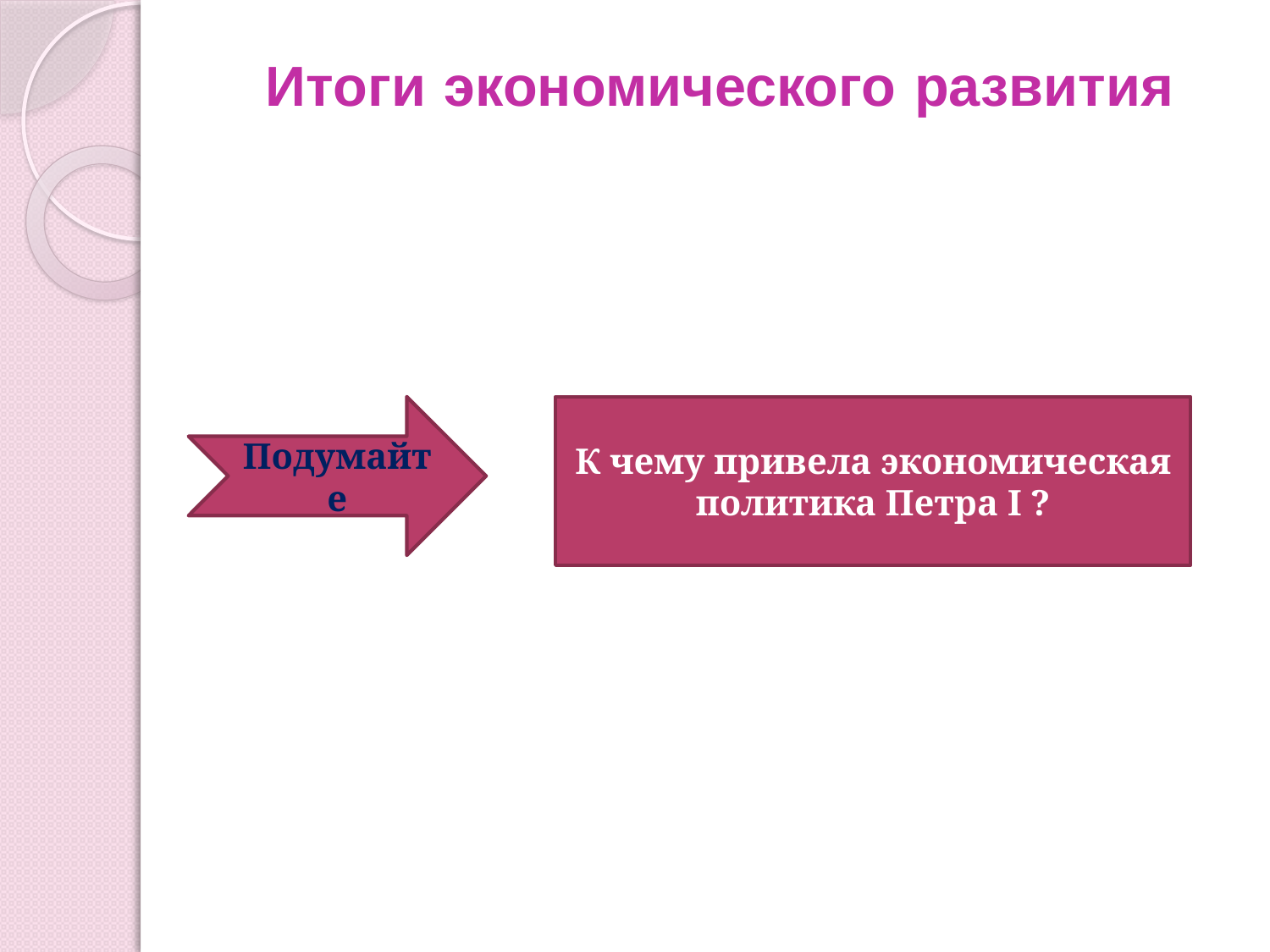

# Итоги экономического развития
Подумайте
К чему привела экономическая политика Петра I ?